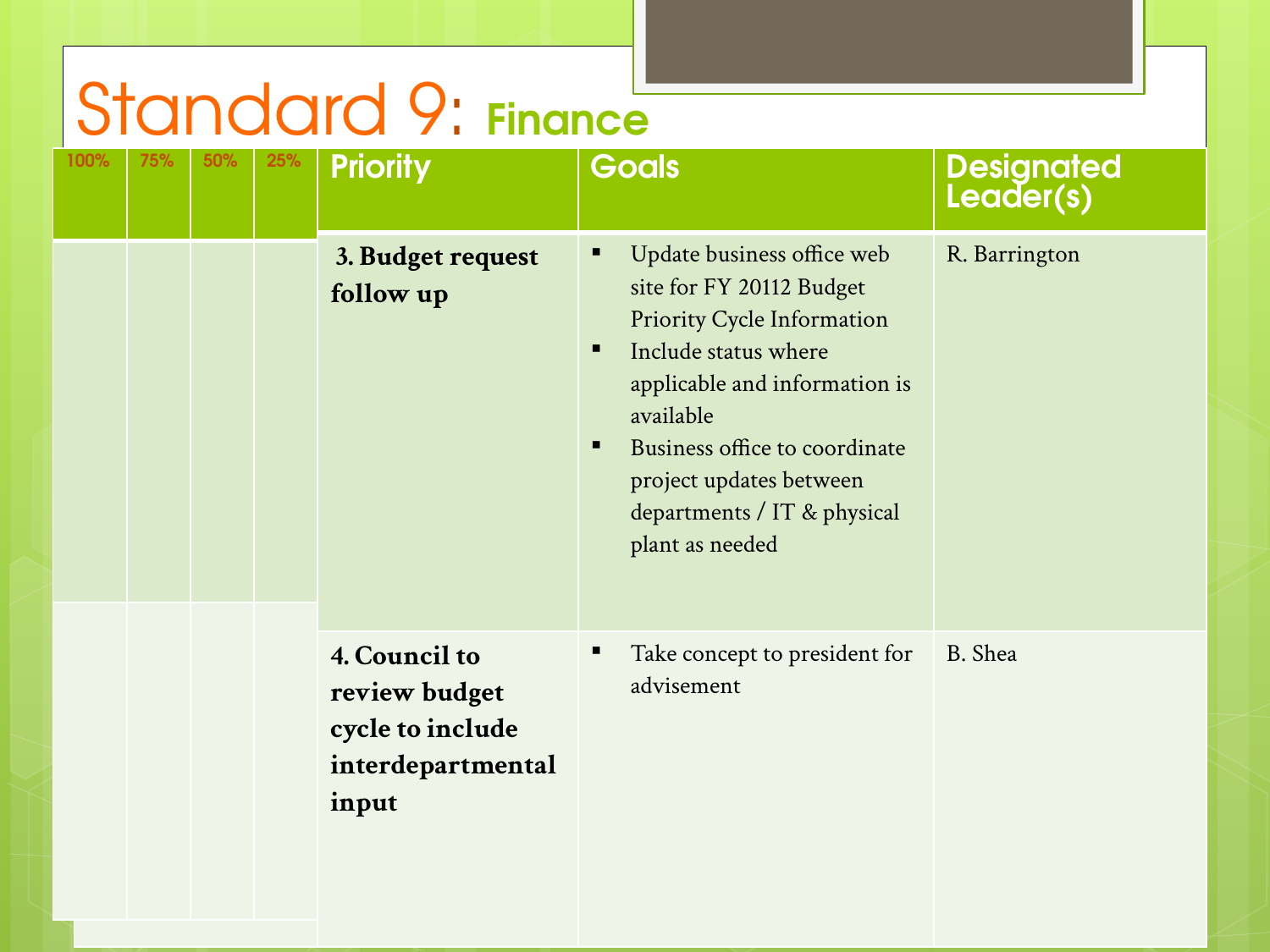

# Standard 9: Finance
| 100% | 75% | 50% | 25% |
| --- | --- | --- | --- |
|  |  |  |  |
|  |  |  |  |
|  | Priority | Goals | Designated Leader(s) |
| --- | --- | --- | --- |
|  | 3. Budget request follow up | Update business office web site for FY 20112 Budget Priority Cycle Information Include status where applicable and information is available Business office to coordinate project updates between departments / IT & physical plant as needed | R. Barrington |
|  | 4. Council to review budget cycle to include interdepartmental input | Take concept to president for advisement | B. Shea |